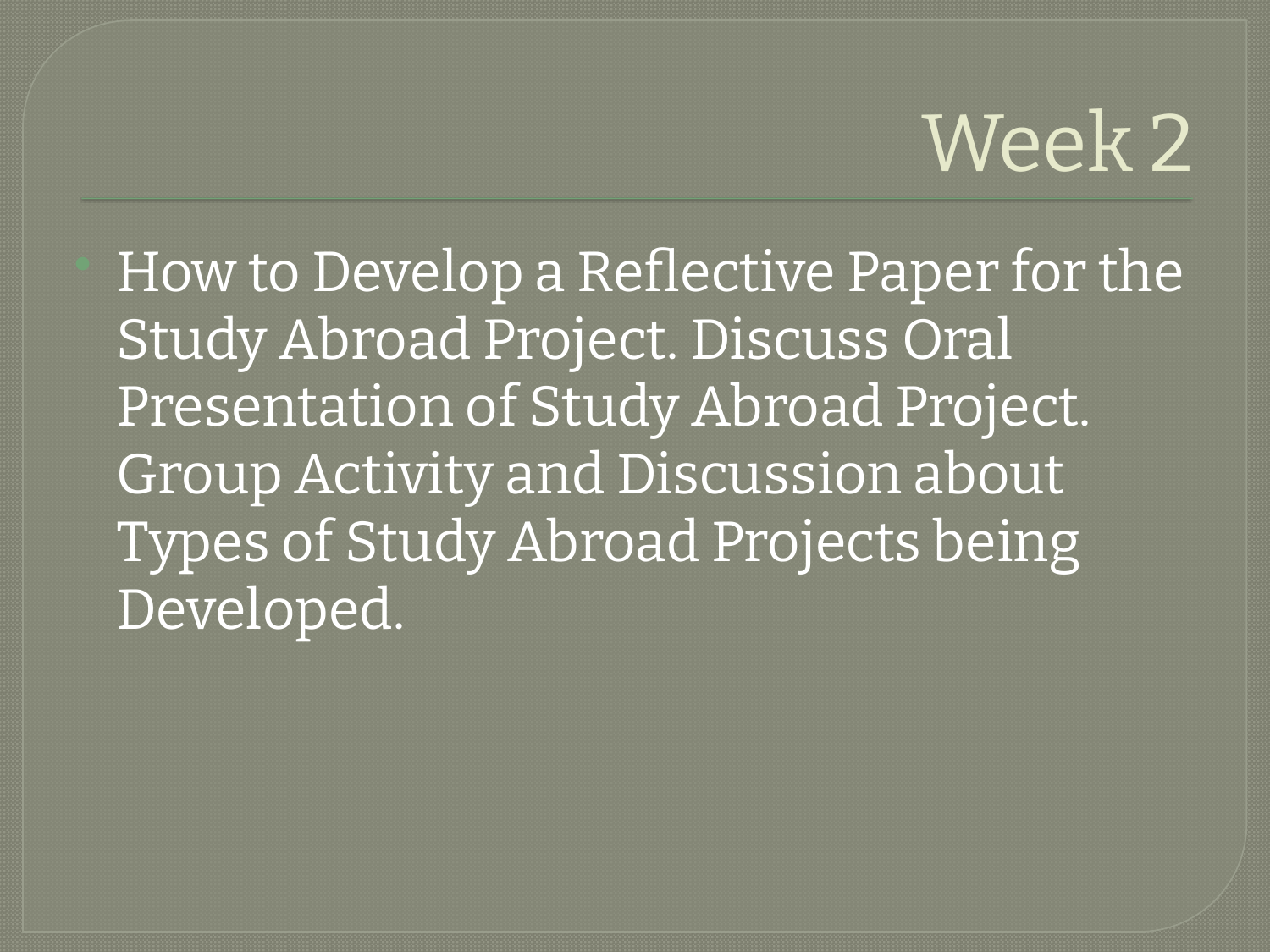

# Week 2
How to Develop a Reflective Paper for the Study Abroad Project. Discuss Oral Presentation of Study Abroad Project.  Group Activity and Discussion about Types of Study Abroad Projects being Developed.